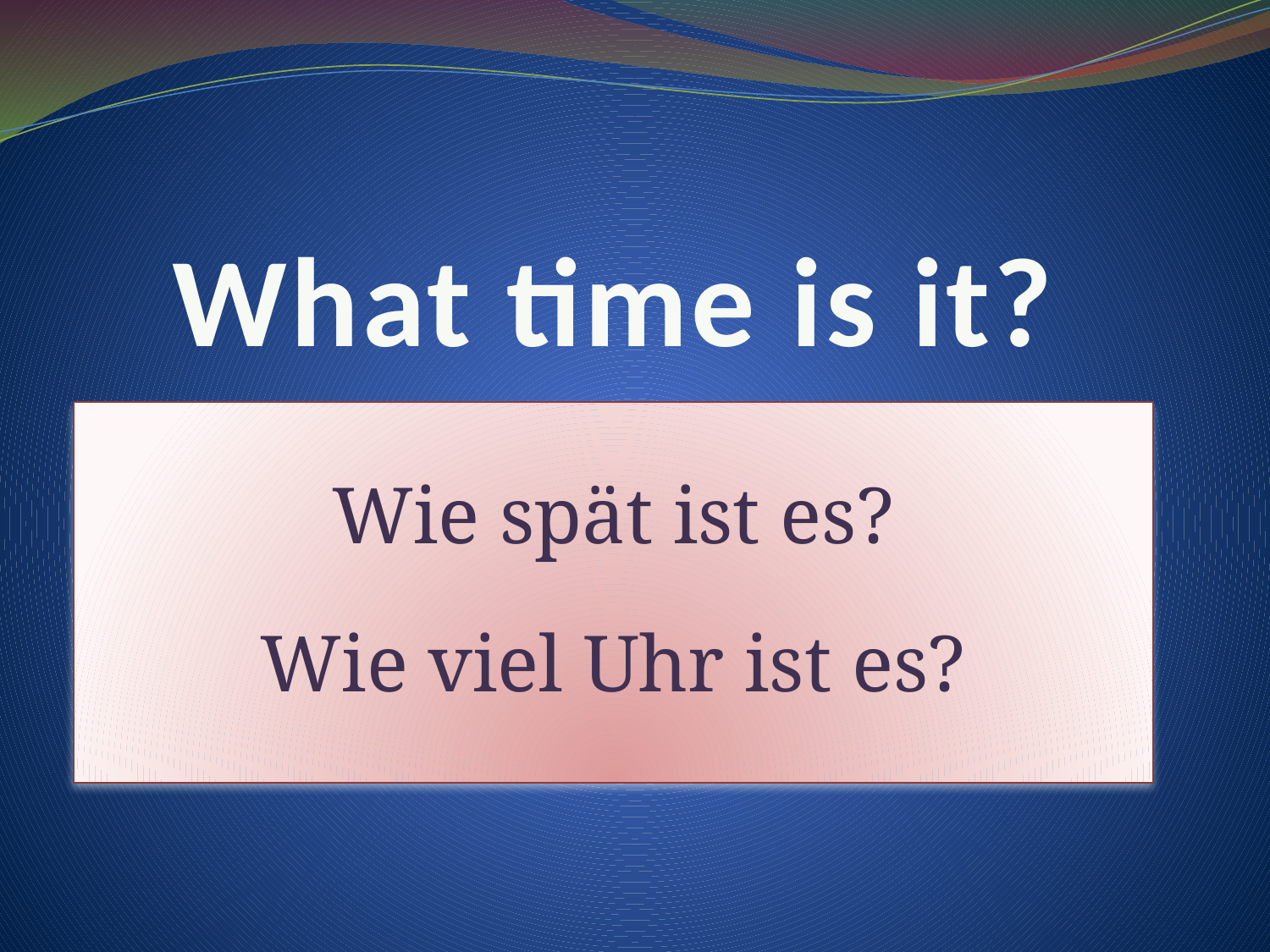

# What time is it?

Wie spät ist es?

Wie viel Uhr ist es?